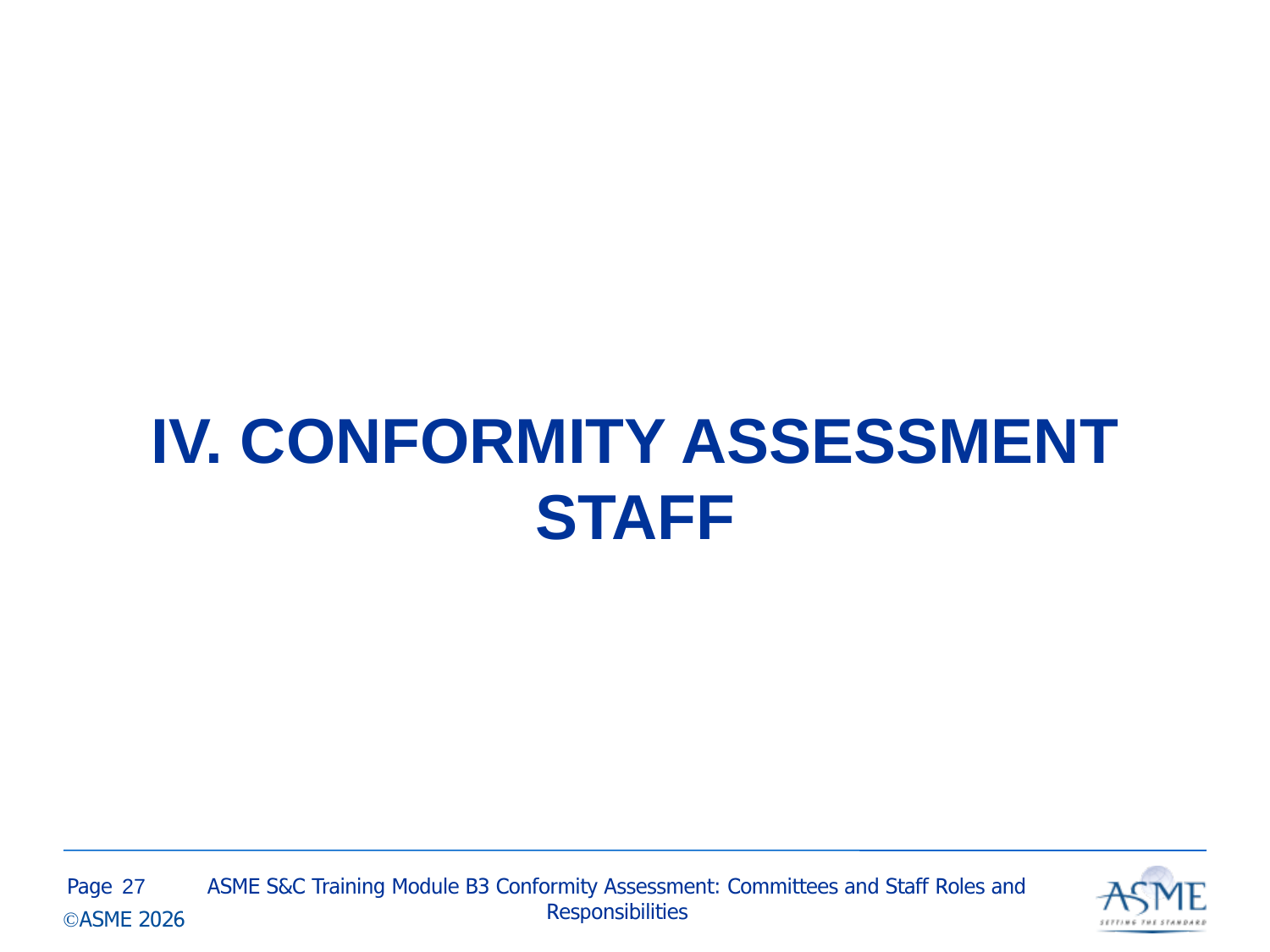

# IV. CONFORMITY ASSESSMENT STAFF
27
ASME S&C Training Module B3 Conformity Assessment: Committees and Staff Roles and Responsibilities